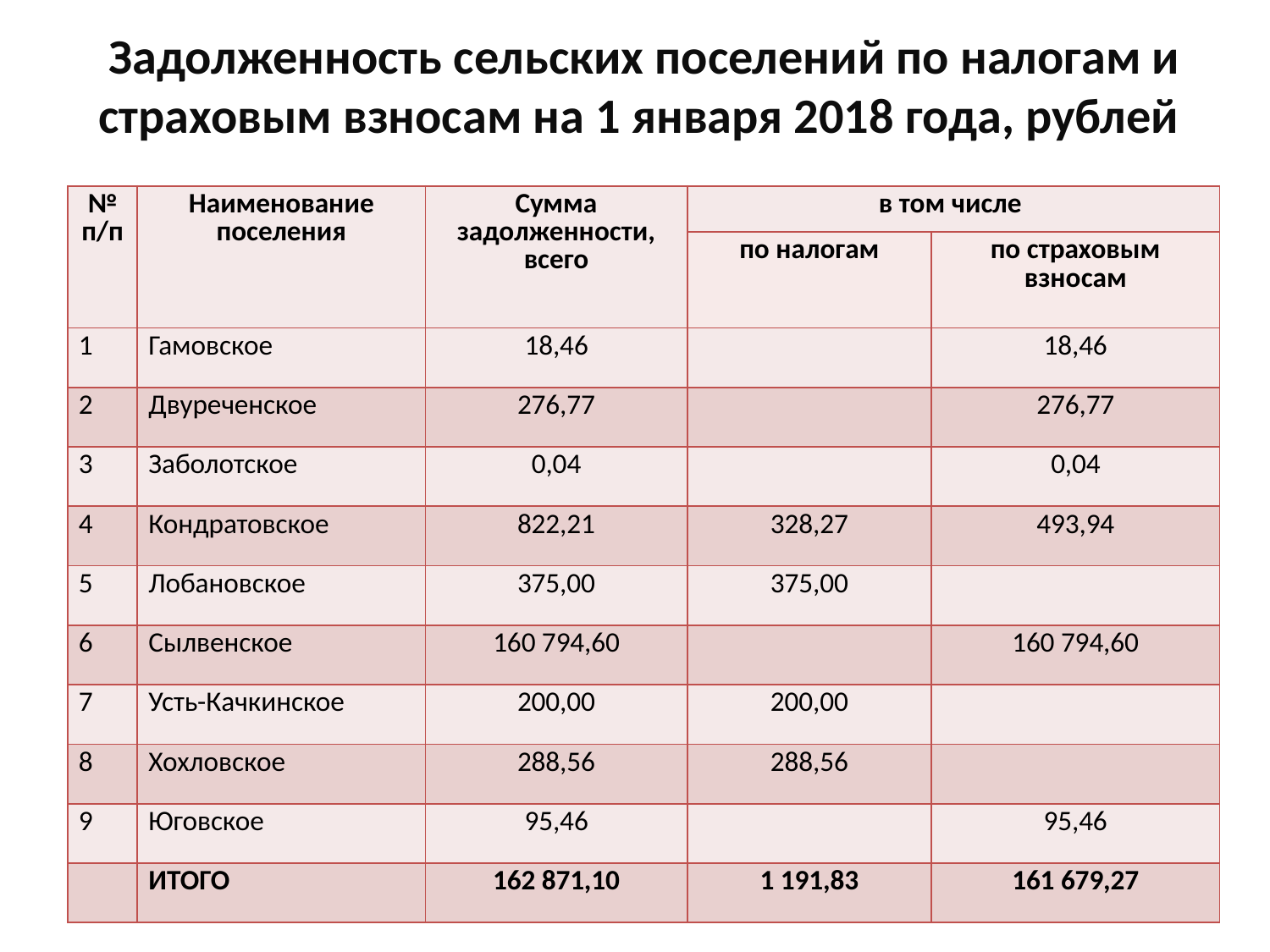

# Задолженность сельских поселений по налогам и страховым взносам на 1 января 2018 года, рублей
| № п/п | Наименование поселения | Сумма задолженности, всего | в том числе |  |
| --- | --- | --- | --- | --- |
|  |  |  | по налогам | по страховым взносам |
| 1 | Гамовское | 18,46 |  | 18,46 |
| 2 | Двуреченское | 276,77 |  | 276,77 |
| 3 | Заболотское | 0,04 |  | 0,04 |
| 4 | Кондратовское | 822,21 | 328,27 | 493,94 |
| 5 | Лобановское | 375,00 | 375,00 |  |
| 6 | Сылвенское | 160 794,60 |  | 160 794,60 |
| 7 | Усть-Качкинское | 200,00 | 200,00 |  |
| 8 | Хохловское | 288,56 | 288,56 |  |
| 9 | Юговское | 95,46 |  | 95,46 |
|  | ИТОГО | 162 871,10 | 1 191,83 | 161 679,27 |